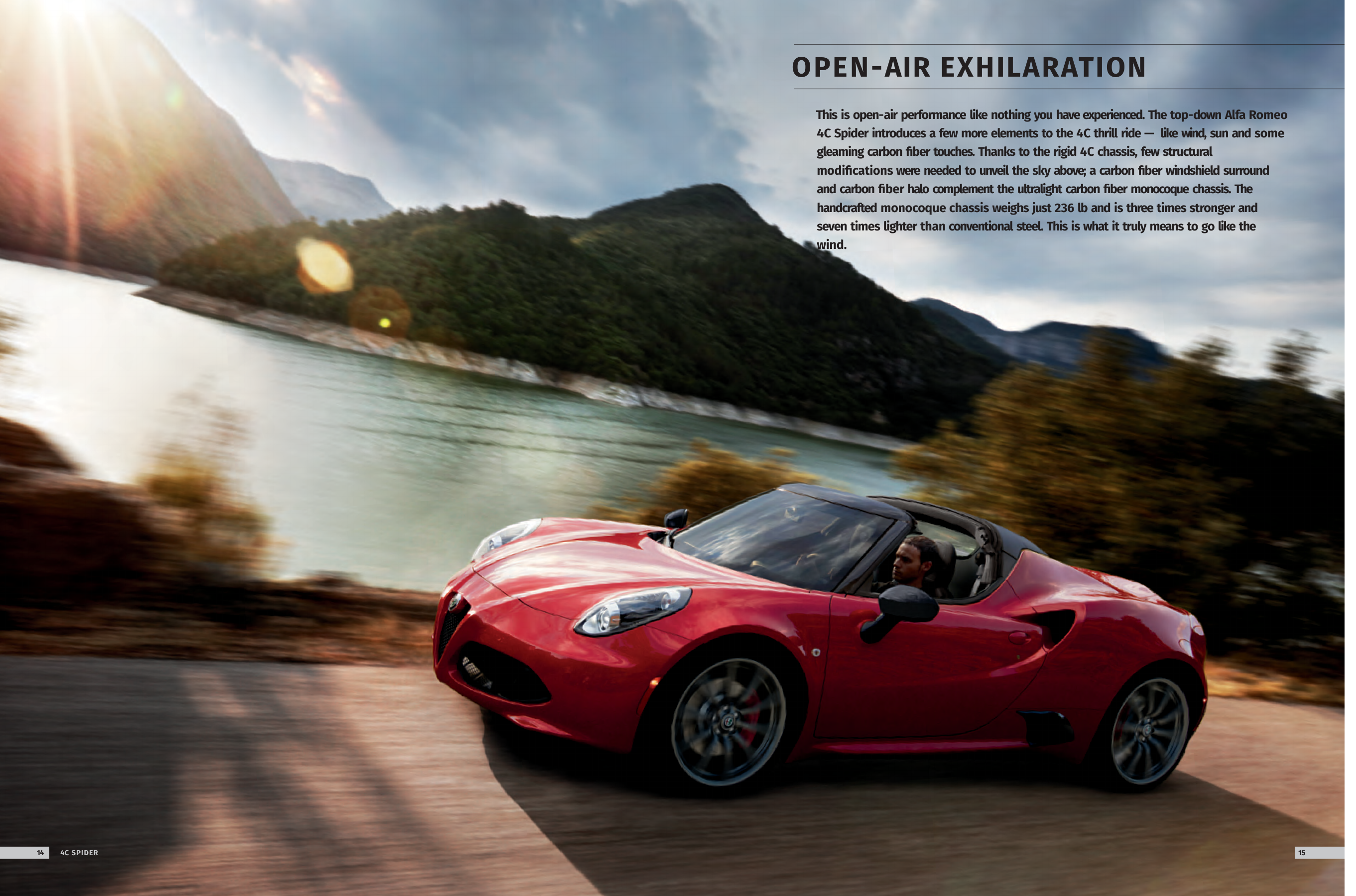

# OPEN-AIR EXHILARATION
This is open-air performance like nothing you have experienced. The top-down Alfa Romeo 4C Spider introduces a few more elements to the 4C thrill ride — like wind, sun and some gleaming carbon fiber touches. Thanks to the rigid 4C chassis, few structural modifications were needed to unveil the sky above; a carbon fiber windshield surround and carbon fiber halo complement the ultralight carbon fiber monocoque chassis. The handcrafted monocoque chassis weighs just 236 lb and is three times stronger and seven times lighter than conventional steel. This is what it truly means to go like the wind.
14
4C SPIDER
15